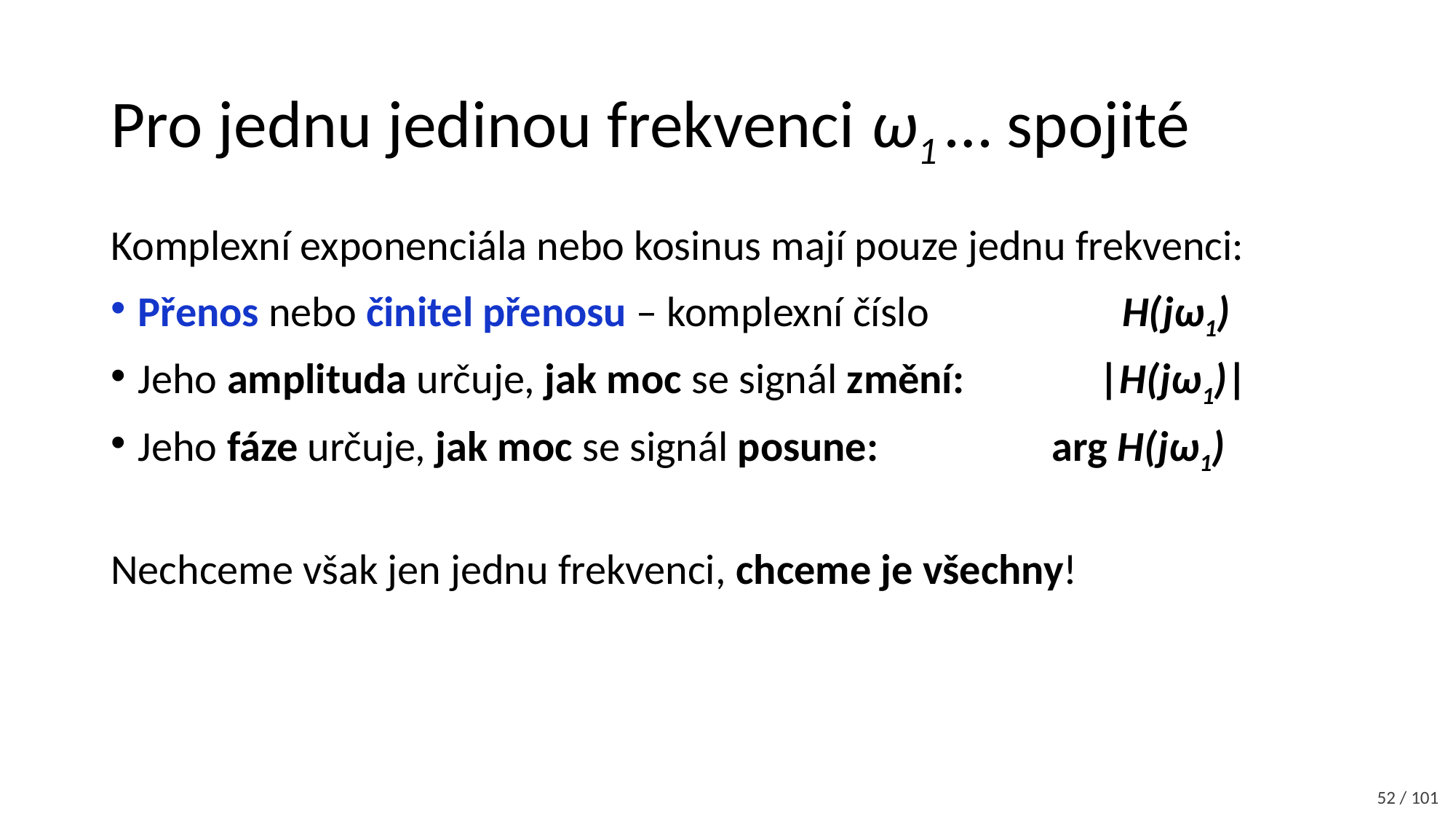

# Pro jednu jedinou frekvenci ω1 … spojité
Komplexní exponenciála nebo kosinus mají pouze jednu frekvenci:
Přenos nebo činitel přenosu – komplexní číslo                    H(jω1)
Jeho amplituda určuje, jak moc se signál změní:              |H(jω1)|
Jeho fáze určuje, jak moc se signál posune:                  arg H(jω1)

Nechceme však jen jednu frekvenci, chceme je všechny!

52 / 101